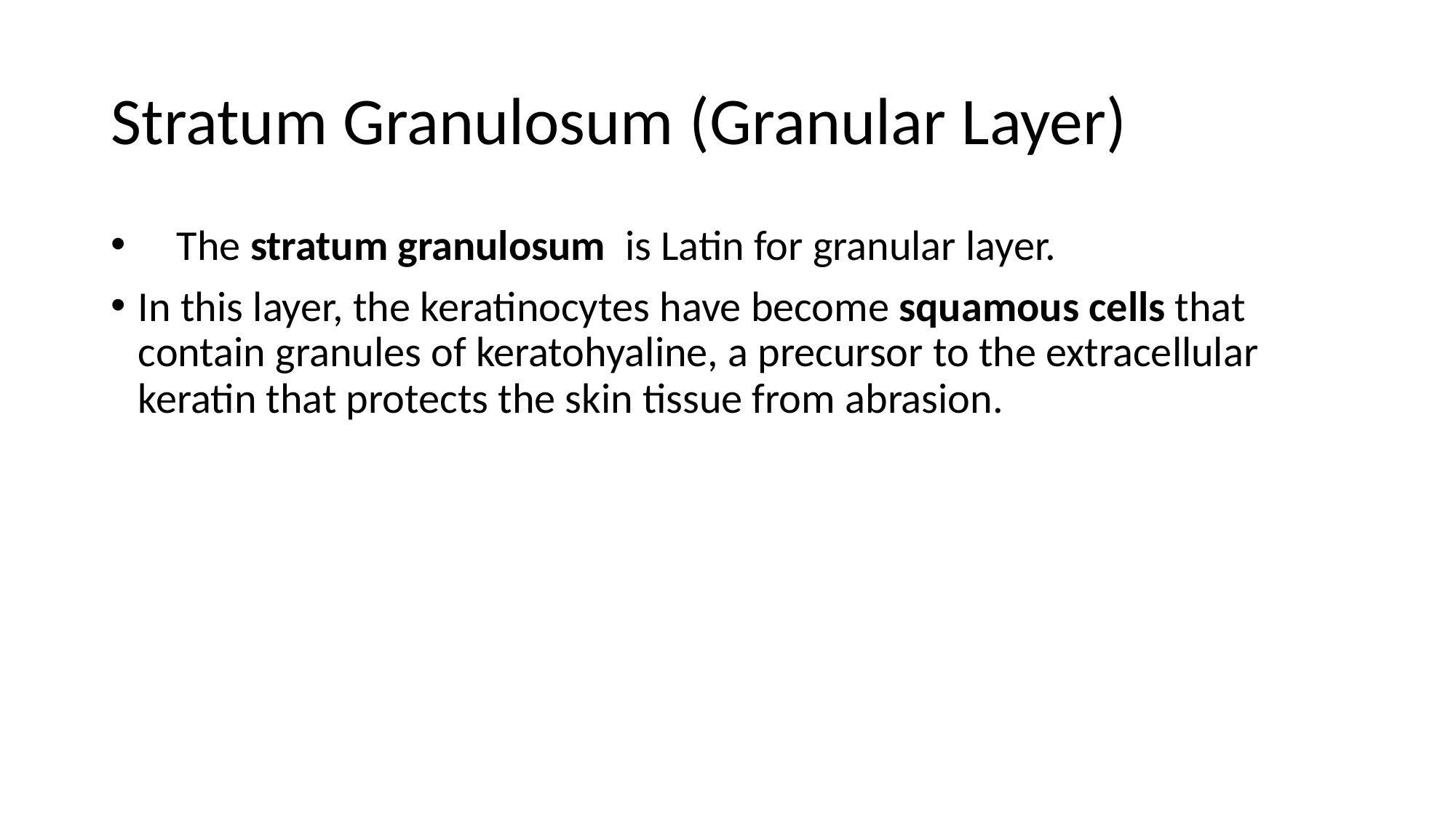

# Stratum Granulosum (Granular Layer)
    The stratum granulosum  is Latin for granular layer.
In this layer, the keratinocytes have become squamous cells that contain granules of keratohyaline, a precursor to the extracellular keratin that protects the skin tissue from abrasion.